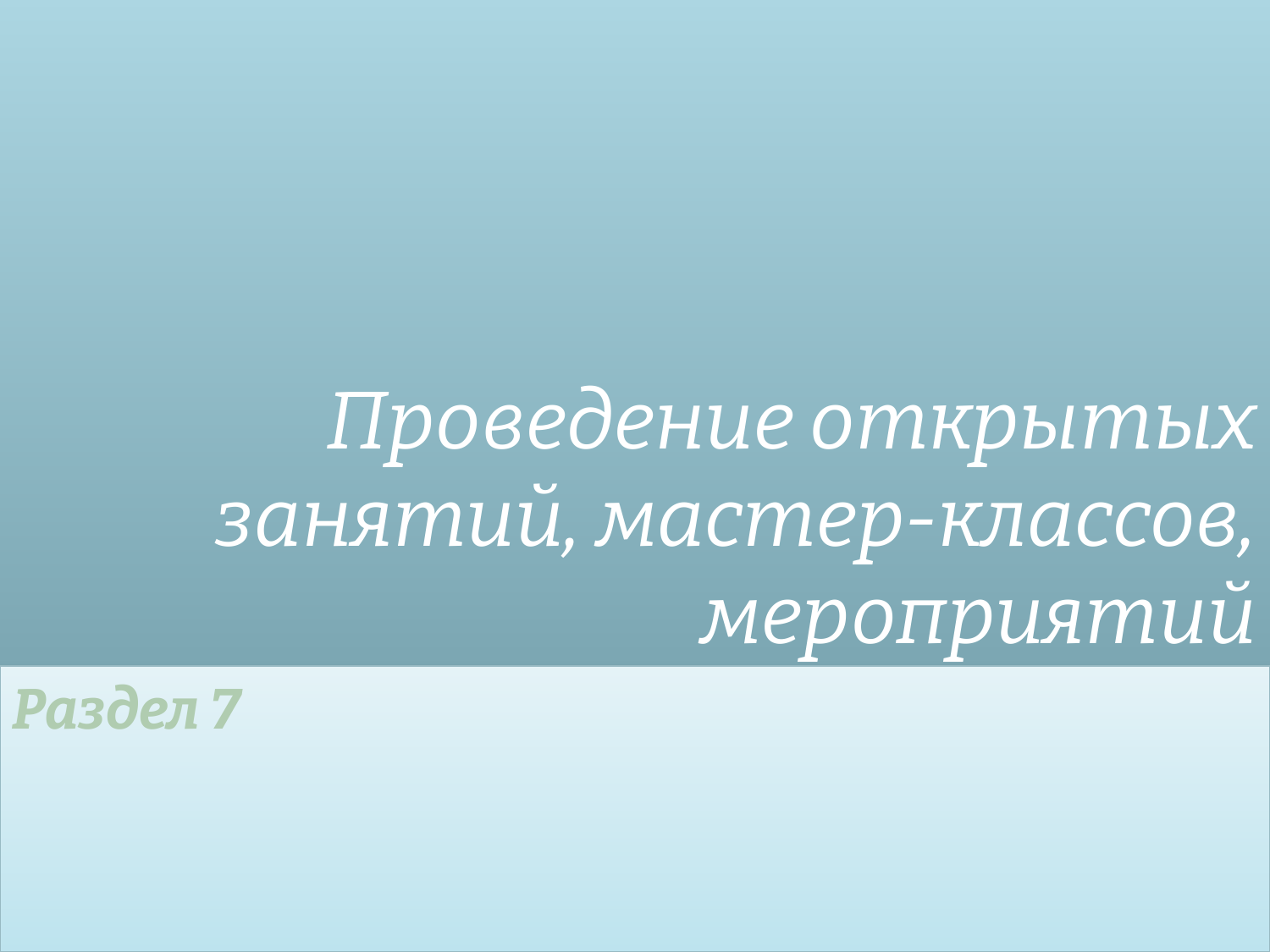

# Проведение открытых занятий, мастер-классов, мероприятий
Раздел 7